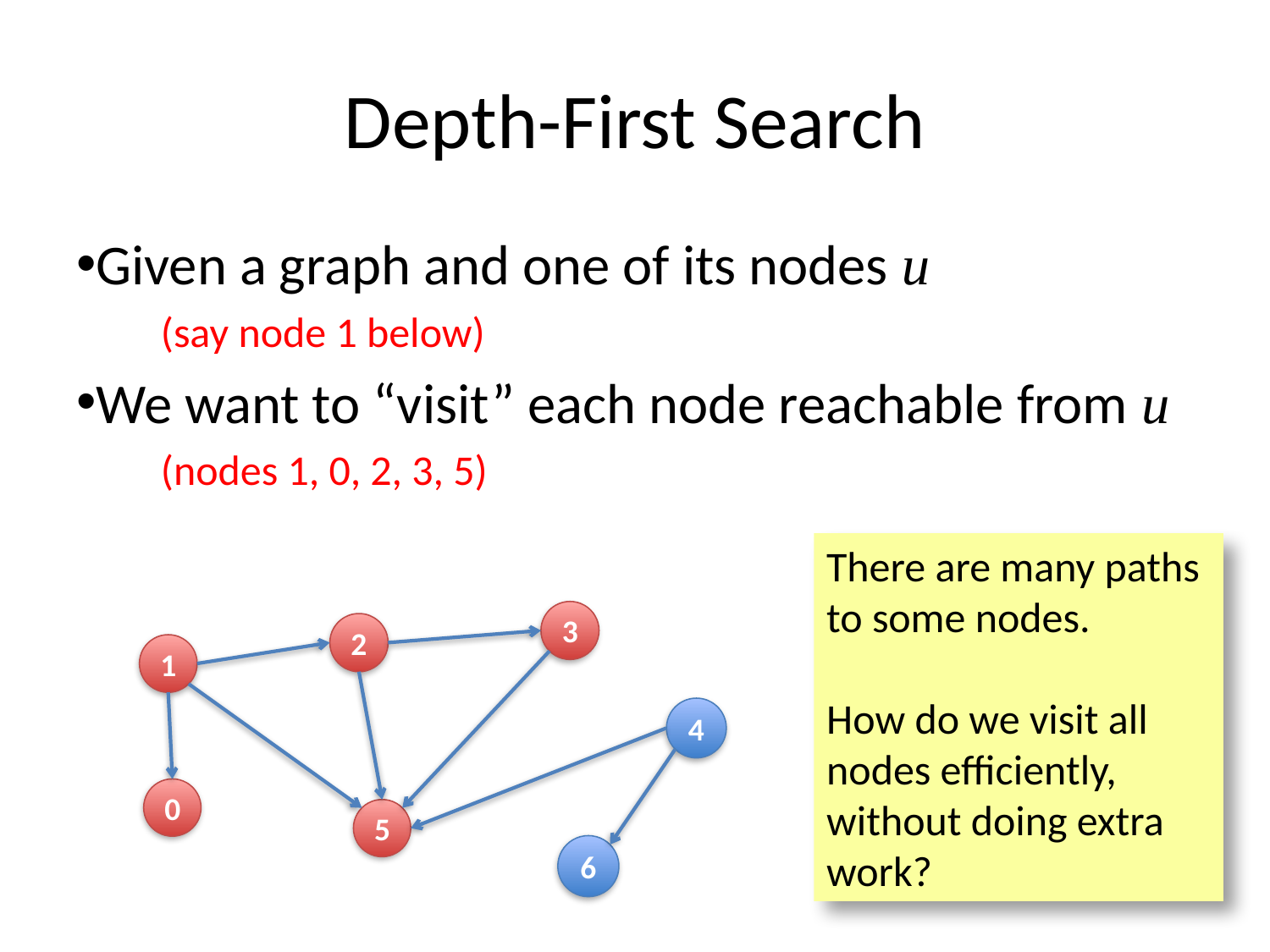

# Depth-First Search
Given a graph and one of its nodes u
(say node 1 below)
We want to “visit” each node reachable from u
(nodes 1, 0, 2, 3, 5)
There are many paths to some nodes.

How do we visit all nodes efficiently, without doing extra work?
3
2
1
4
0
5
6